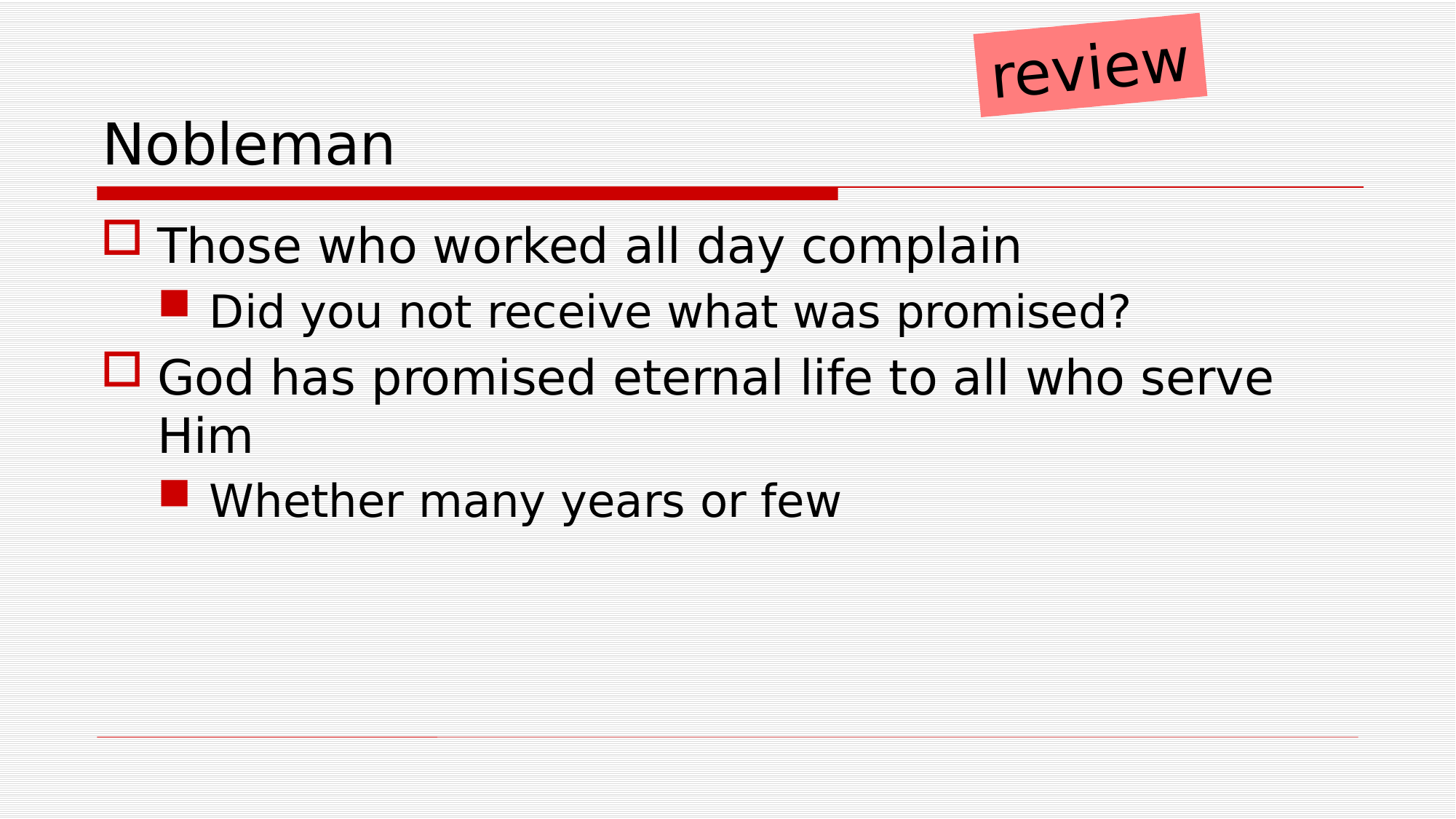

review
# Nobleman
Those who worked all day complain
Did you not receive what was promised?
God has promised eternal life to all who serve Him
Whether many years or few